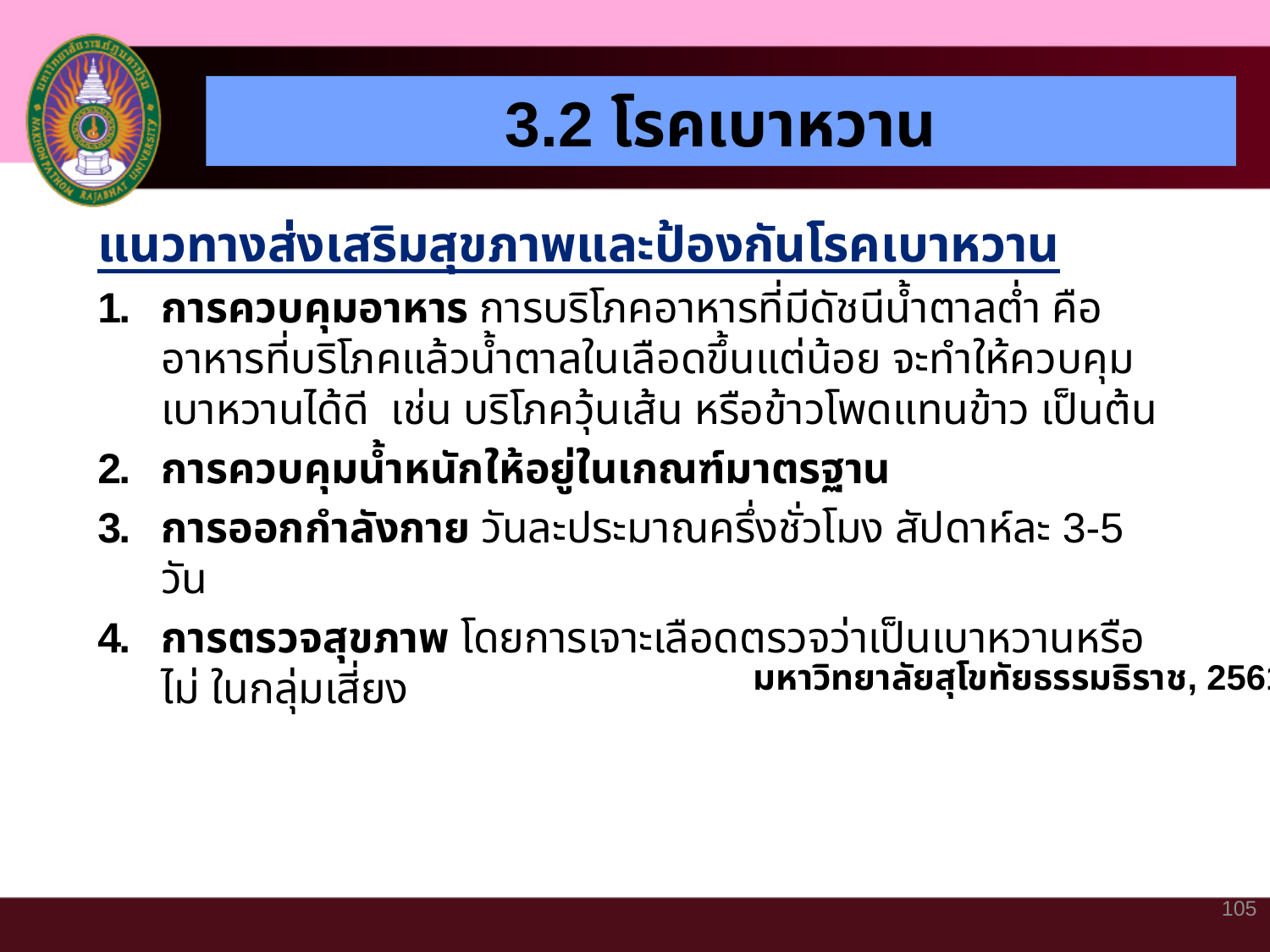

3.2 โรคเบาหวาน
แนวทางส่งเสริมสุขภาพและป้องกันโรคเบาหวาน
การควบคุมอาหาร การบริโภคอาหารที่มีดัชนีน้ำตาลต่ำ คือ อาหารที่บริโภคแล้วน้ำตาลในเลือดขึ้นแต่น้อย จะทำให้ควบคุมเบาหวานได้ดี  เช่น บริโภควุ้นเส้น หรือข้าวโพดแทนข้าว เป็นต้น
การควบคุมน้ำหนักให้อยู่ในเกณฑ์มาตรฐาน
การออกกำลังกาย วันละประมาณครึ่งชั่วโมง สัปดาห์ละ 3-5 วัน
การตรวจสุขภาพ โดยการเจาะเลือดตรวจว่าเป็นเบาหวานหรือไม่ ในกลุ่มเสี่ยง
มหาวิทยาลัยสุโขทัยธรรมธิราช, 2561
105